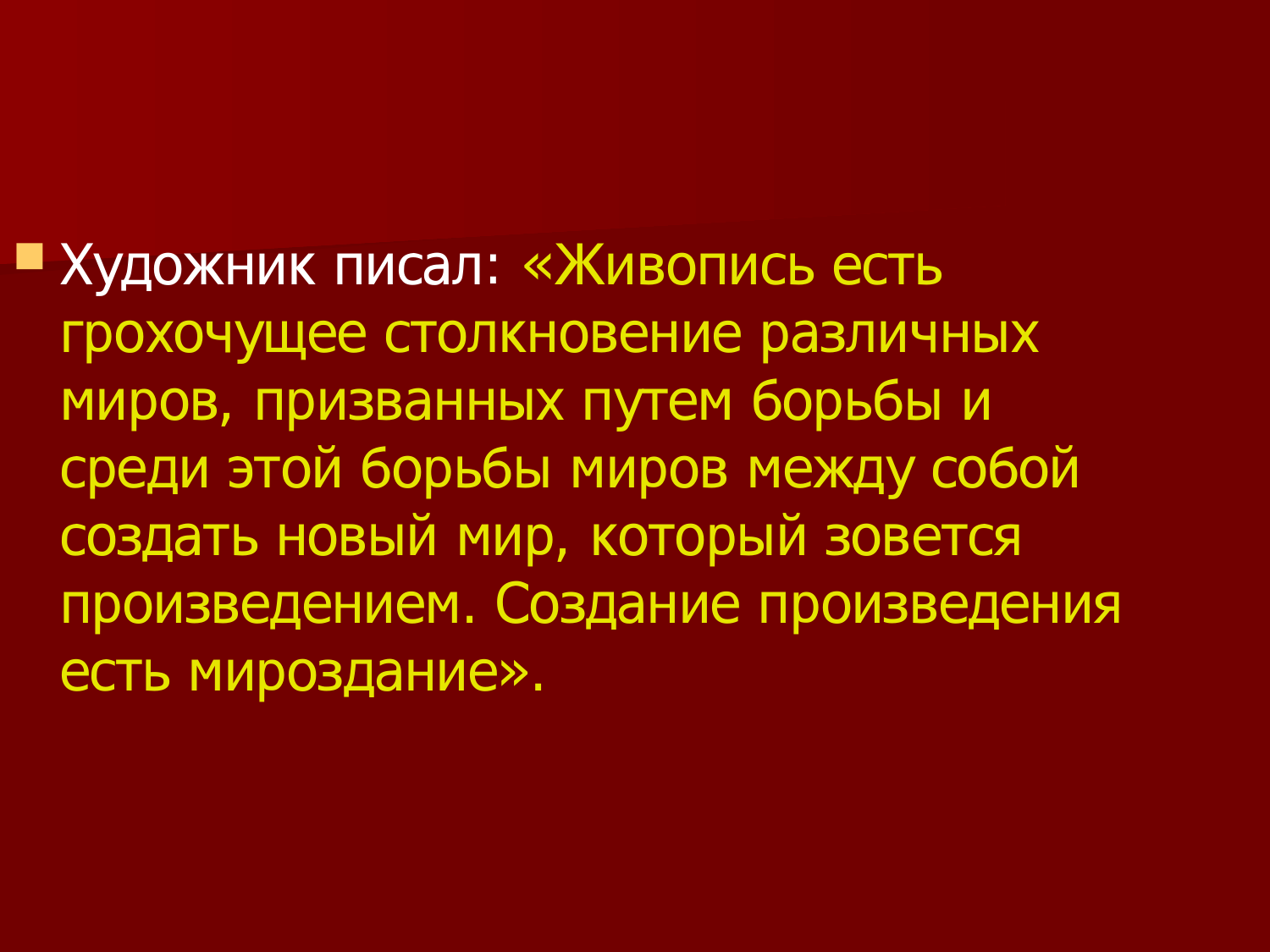

Художник писал: «Живопись есть грохочущее столкновение различных миров, призванных путем борьбы и среди этой борьбы миров между собой создать новый мир, который зовется произведением. Создание произведения есть мироздание».